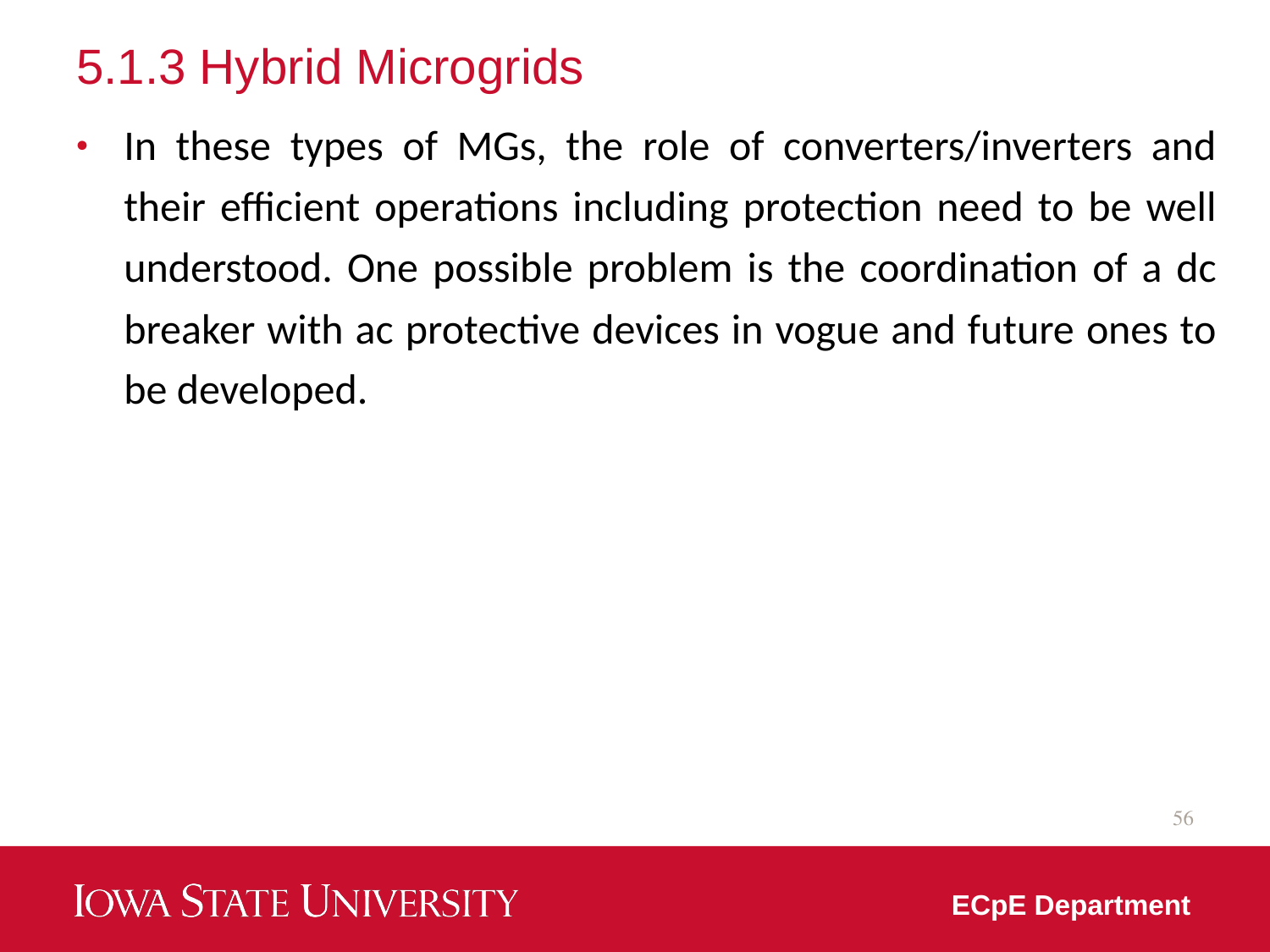

# 5.1.3 Hybrid Microgrids
In these types of MGs, the role of converters/inverters and their efficient operations including protection need to be well understood. One possible problem is the coordination of a dc breaker with ac protective devices in vogue and future ones to be developed.
56
ECpE Department